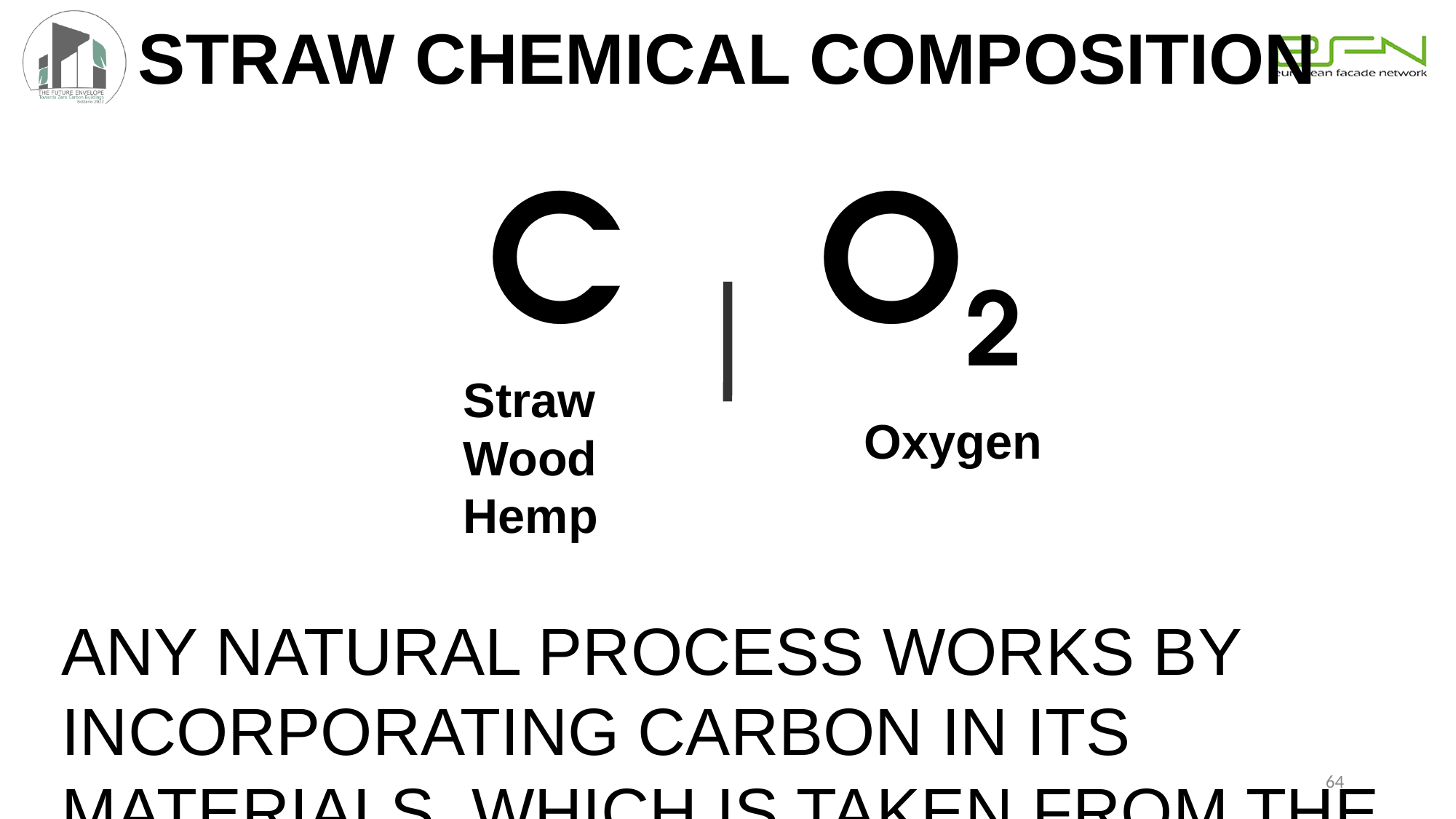

STRAW CHEMICAL COMPOSITION
C    O2
Straw
Wood
Hemp
Oxygen
ANY NATURAL PROCESS WORKS BY INCORPORATING CARBON IN ITS MATERIALS, WHICH IS TAKEN FROM THE ATMOSPHERE
64